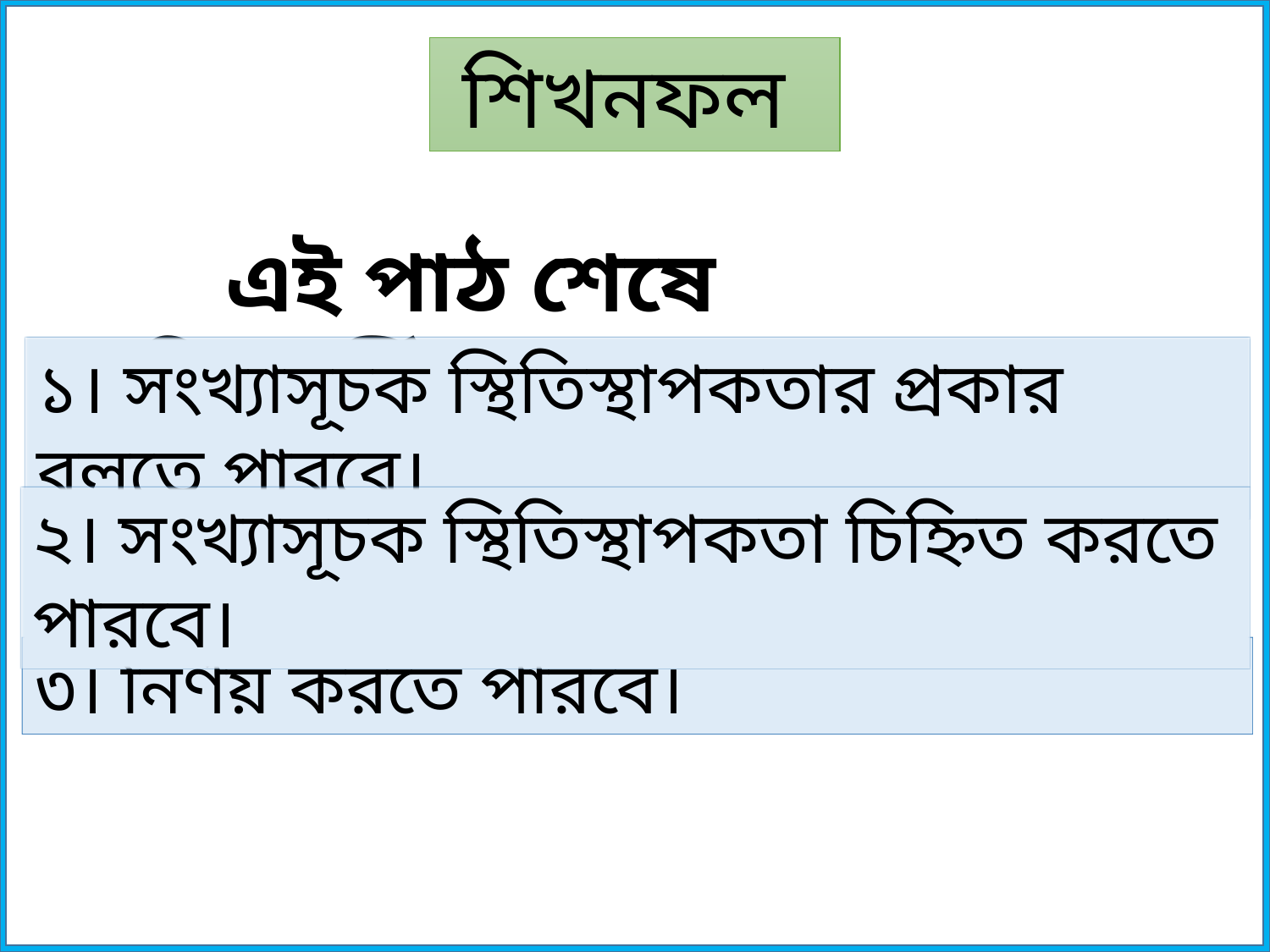

শিখনফল
এই পাঠ শেষে শিক্ষার্থীরা .........
১। সংখ্যাসূচক স্থিতিস্থাপকতার প্রকার বলতে পারবে।
২। সংখ্যাসূচক স্থিতিস্থাপকতা চিহ্নিত করতে পারবে।
৩। নির্ণয় করতে পারবে।